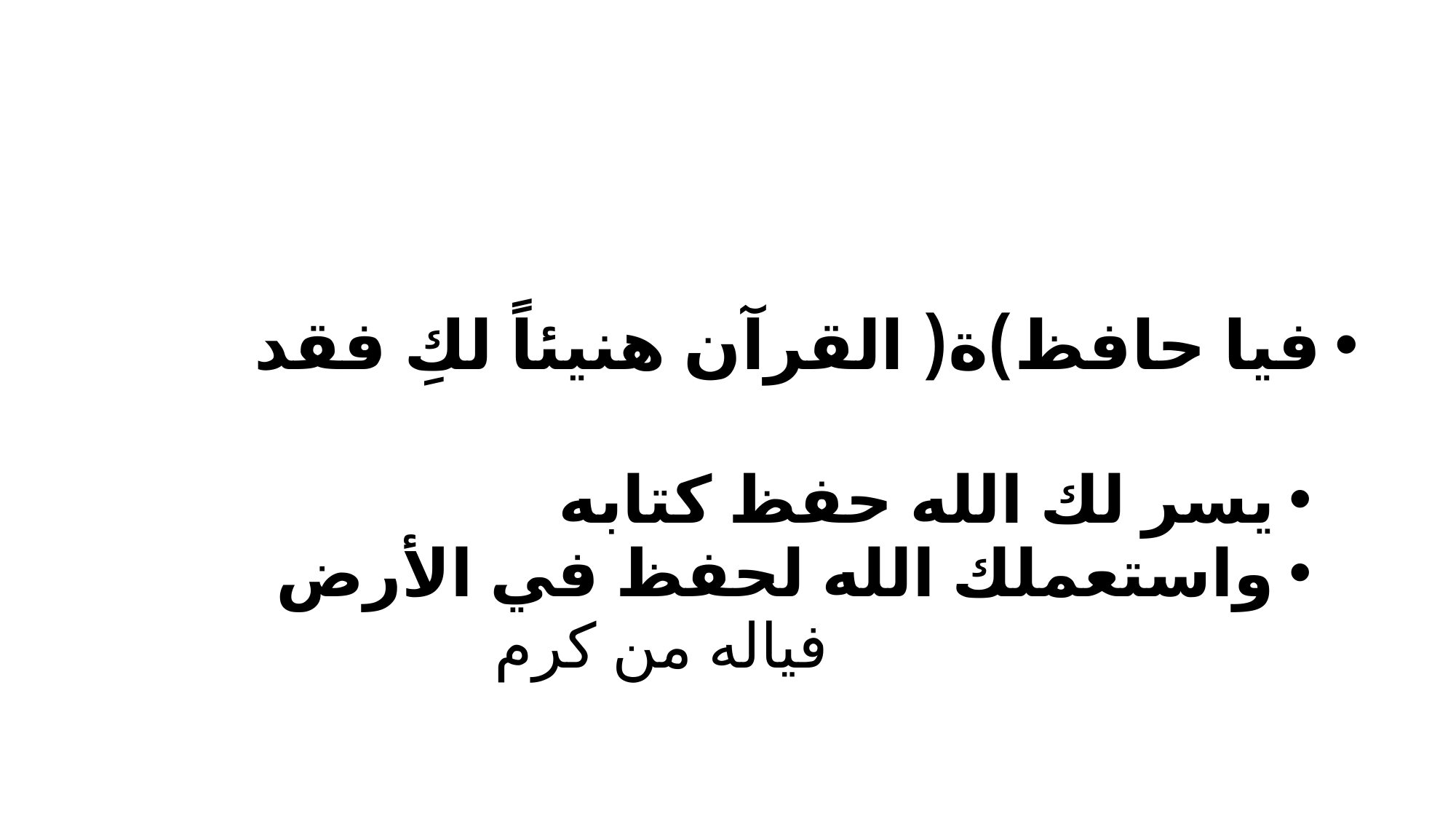

#

فيا حافظ)ة( القرآن هنيئاً لكِ فقد

يسر لك الله حفظ كتابه
واستعملك الله لحفظ في الأرض
 فياله من كرم